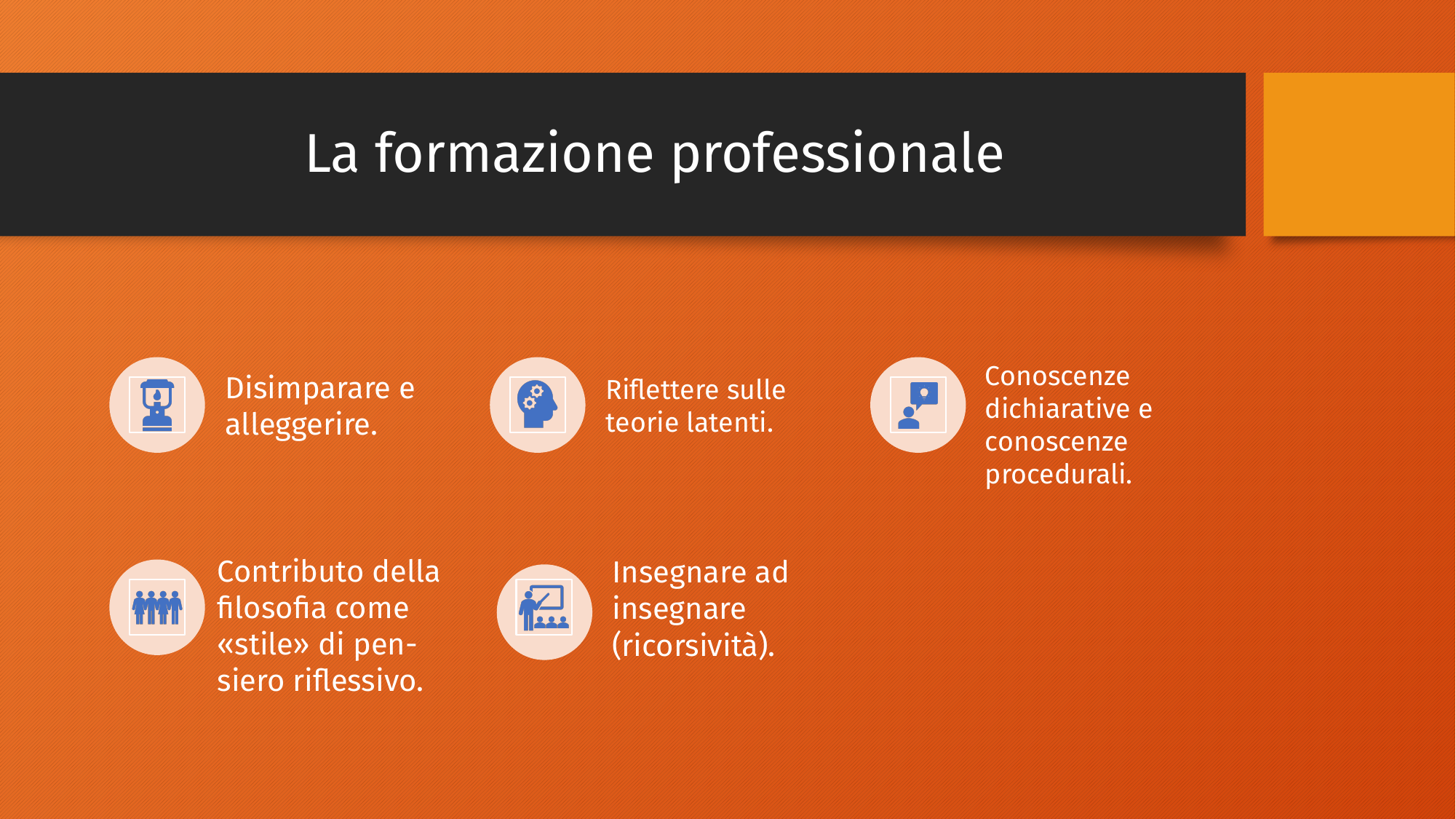

# La formazione professionale
Disimparare e alleggerire.
Riflettere sulle teorie latenti.
Conoscenze dichiarative e conoscenze procedurali.
Contributo della filosofia come «stile» di pen-siero riflessivo.
Insegnare ad insegnare (ricorsività).